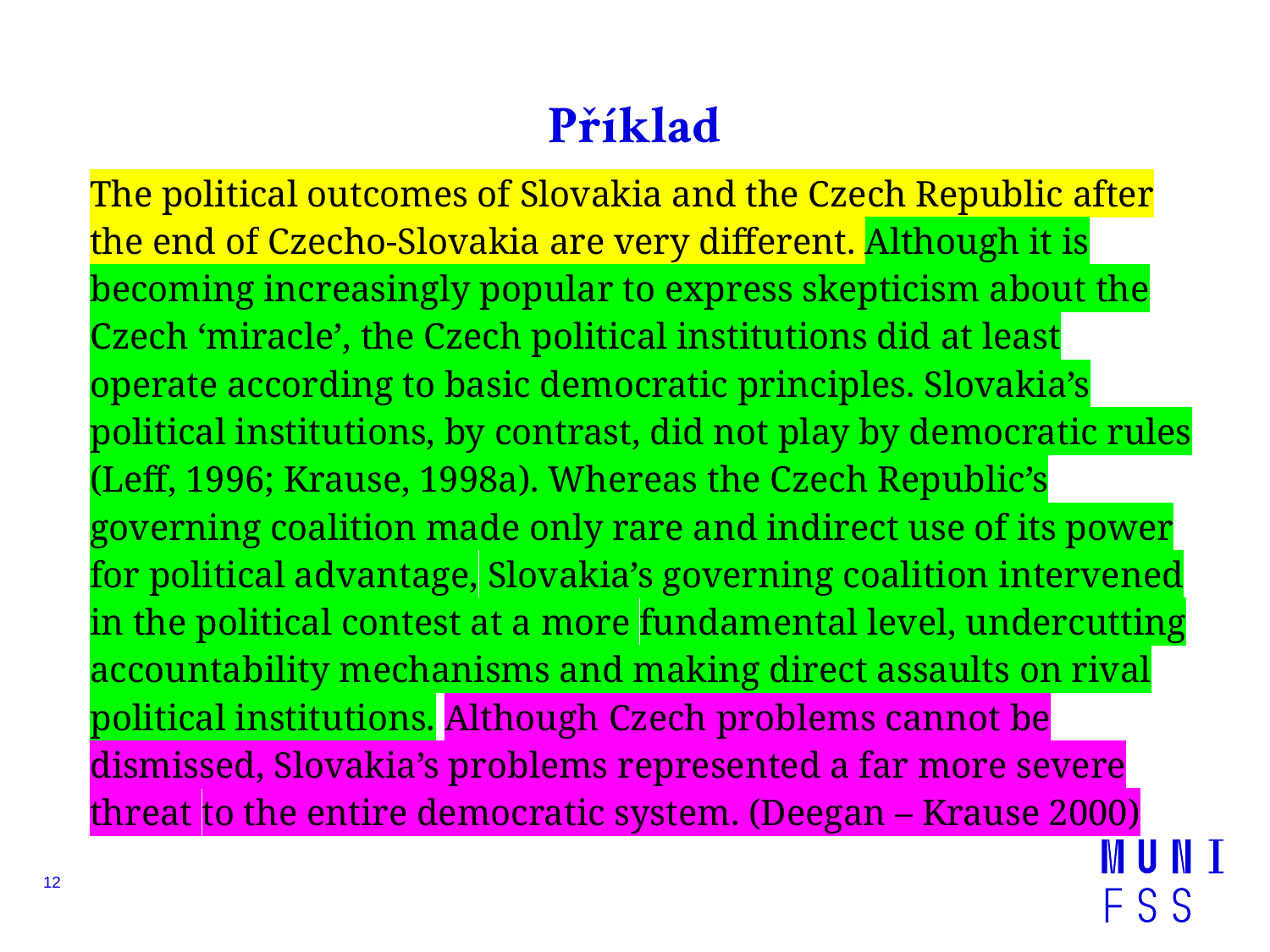

# Příklad
The political outcomes of Slovakia and the Czech Republic after the end of Czecho-Slovakia are very different. Although it is becoming increasingly popular to express skepticism about the Czech ‘miracle’, the Czech political institutions did at least operate according to basic democratic principles. Slovakia’s political institutions, by contrast, did not play by democratic rules (Leff, 1996; Krause, 1998a). Whereas the Czech Republic’s governing coalition made only rare and indirect use of its power for political advantage, Slovakia’s governing coalition intervened in the political contest at a more fundamental level, undercutting accountability mechanisms and making direct assaults on rival political institutions. Although Czech problems cannot be dismissed, Slovakia’s problems represented a far more severe threat to the entire democratic system. (Deegan – Krause 2000)
12